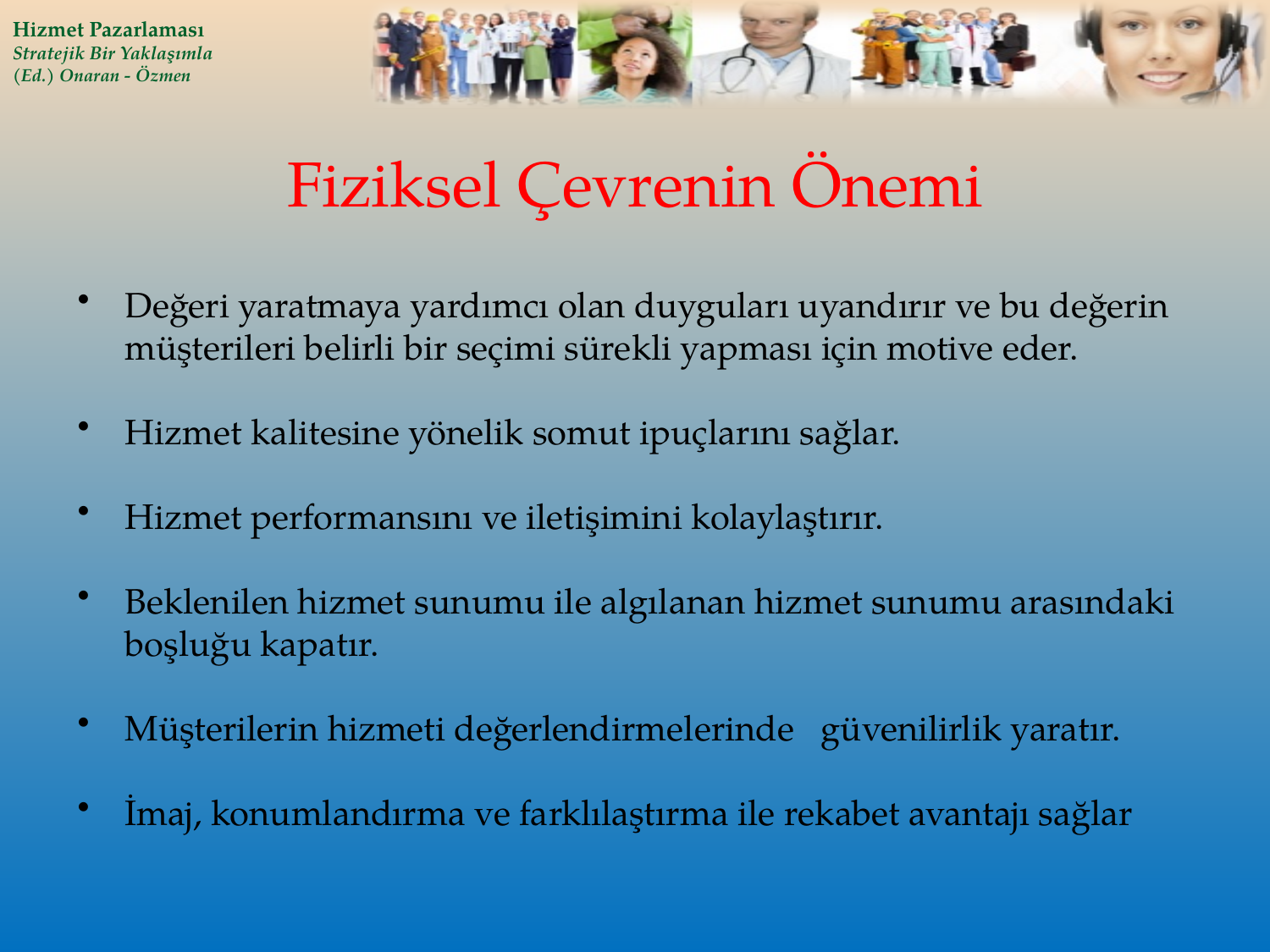

# Fiziksel Çevrenin Önemi
Değeri yaratmaya yardımcı olan duyguları uyandırır ve bu değerin müşterileri belirli bir seçimi sürekli yapması için motive eder.

Hizmet kalitesine yönelik somut ipuçlarını sağlar.

Hizmet performansını ve iletişimini kolaylaştırır.

Beklenilen hizmet sunumu ile algılanan hizmet sunumu arasındaki boşluğu kapatır.

Müşterilerin hizmeti değerlendirmelerinde   güvenilirlik yaratır.

İmaj, konumlandırma ve farklılaştırma ile rekabet avantajı sağlar